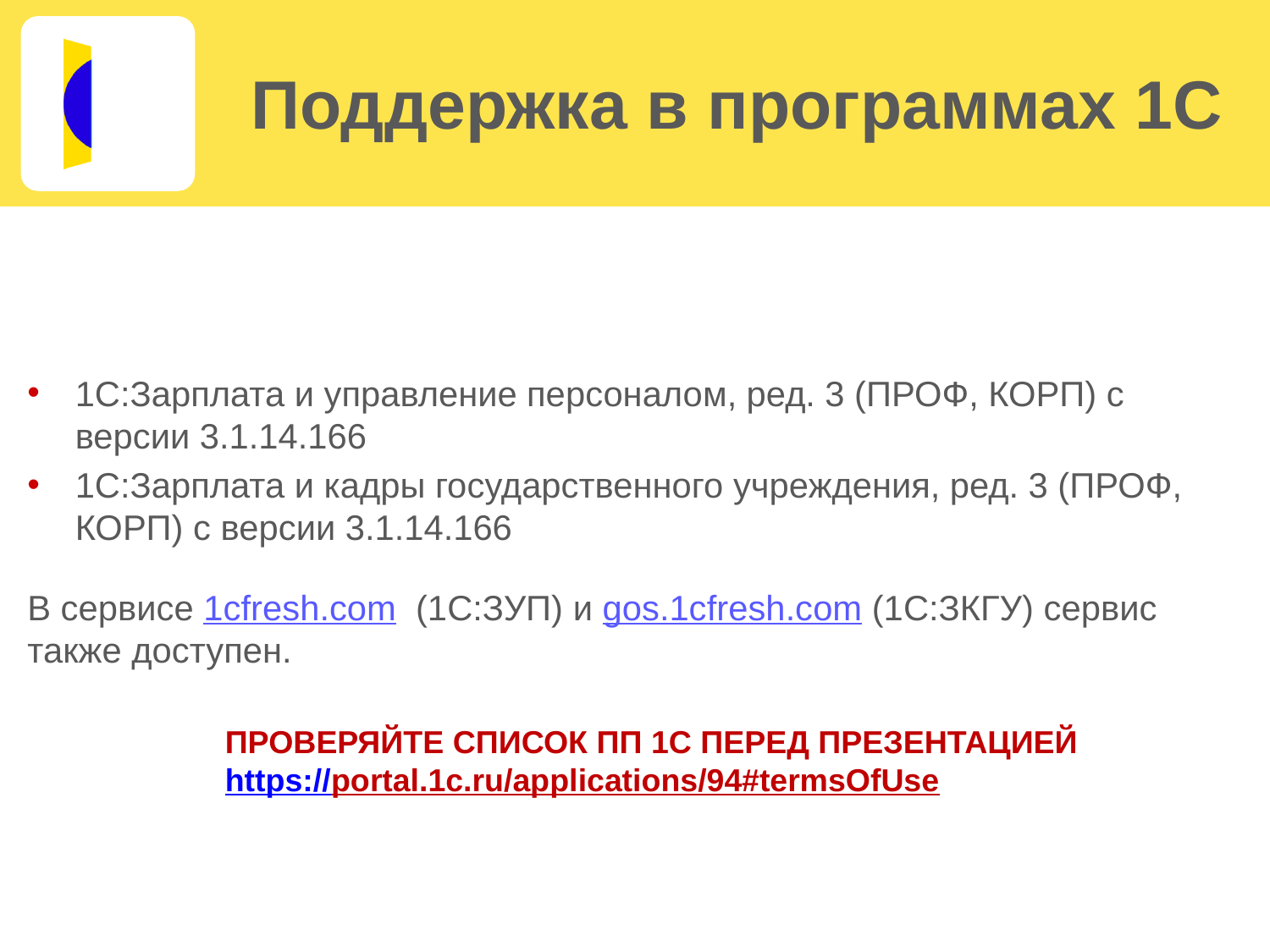

# Поддержка в программах 1С
1С:Зарплата и управление персоналом, ред. 3 (ПРОФ, КОРП) с версии 3.1.14.166
1С:Зарплата и кадры государственного учреждения, ред. 3 (ПРОФ, КОРП) с версии 3.1.14.166

В сервисе 1cfresh.com  (1С:ЗУП) и gos.1cfresh.com (1С:ЗКГУ) сервис также доступен.
ПРОВЕРЯЙТЕ СПИСОК ПП 1С ПЕРЕД ПРЕЗЕНТАЦИЕЙ
https://portal.1c.ru/applications/94#termsOfUse